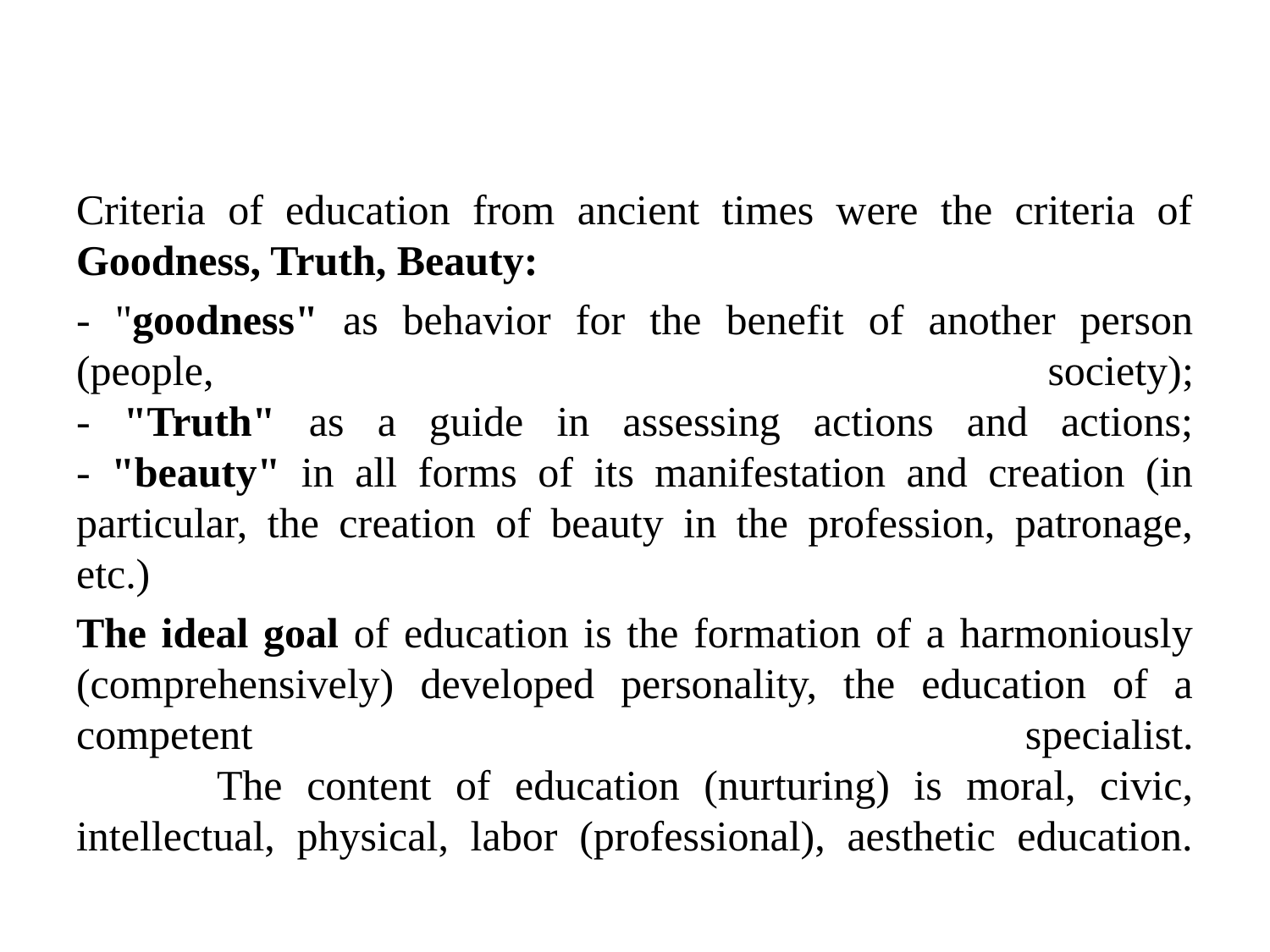

#
Criteria of education from ancient times were the criteria of Goodness, Truth, Beauty:
- "goodness" as behavior for the benefit of another person (people, society);
- "Truth" as a guide in assessing actions and actions;
- "beauty" in all forms of its manifestation and creation (in particular, the creation of beauty in the profession, patronage, etc.)
The ideal goal of education is the formation of a harmoniously (comprehensively) developed personality, the education of a competent specialist.
 	The content of education (nurturing) is moral, civic, intellectual, physical, labor (professional), aesthetic education.